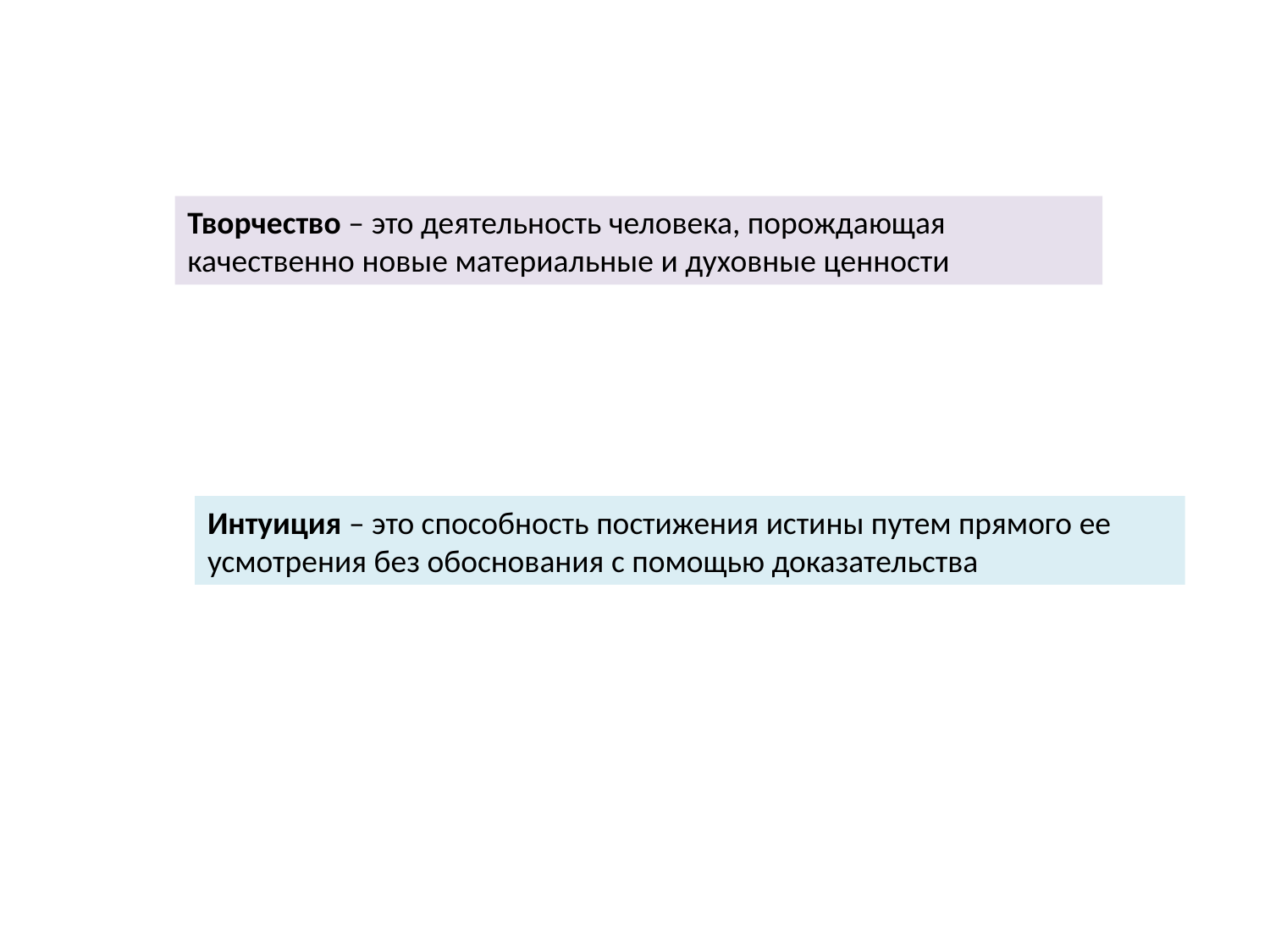

Творчество – это деятельность человека, порождающая качественно новые материальные и духовные ценности
Интуиция – это способность постижения истины путем прямого ее усмотрения без обоснования с помощью доказательства